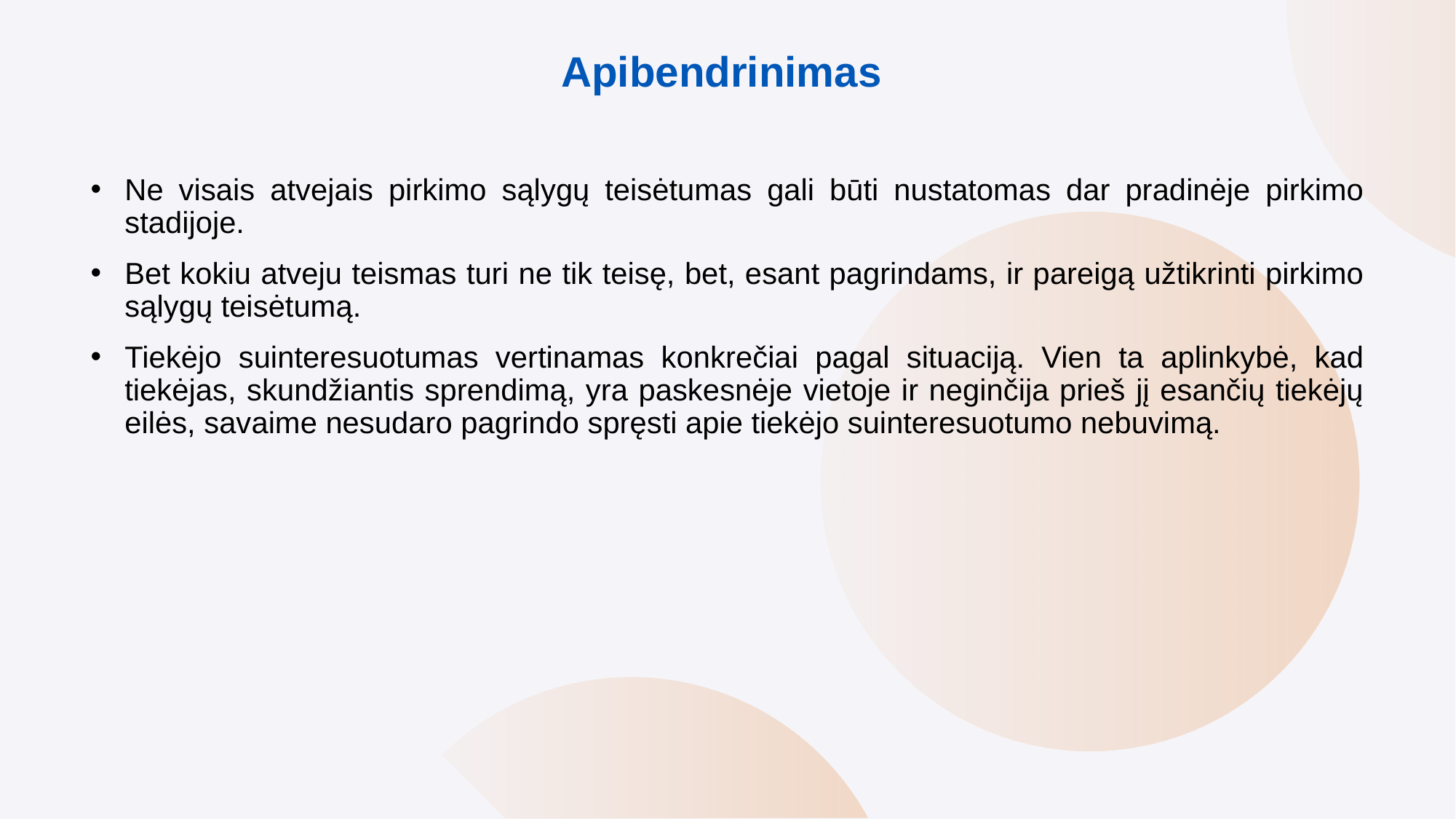

# Apibendrinimas
Ne visais atvejais pirkimo sąlygų teisėtumas gali būti nustatomas dar pradinėje pirkimo stadijoje.
Bet kokiu atveju teismas turi ne tik teisę, bet, esant pagrindams, ir pareigą užtikrinti pirkimo sąlygų teisėtumą.
Tiekėjo suinteresuotumas vertinamas konkrečiai pagal situaciją. Vien ta aplinkybė, kad tiekėjas, skundžiantis sprendimą, yra paskesnėje vietoje ir neginčija prieš jį esančių tiekėjų eilės, savaime nesudaro pagrindo spręsti apie tiekėjo suinteresuotumo nebuvimą.